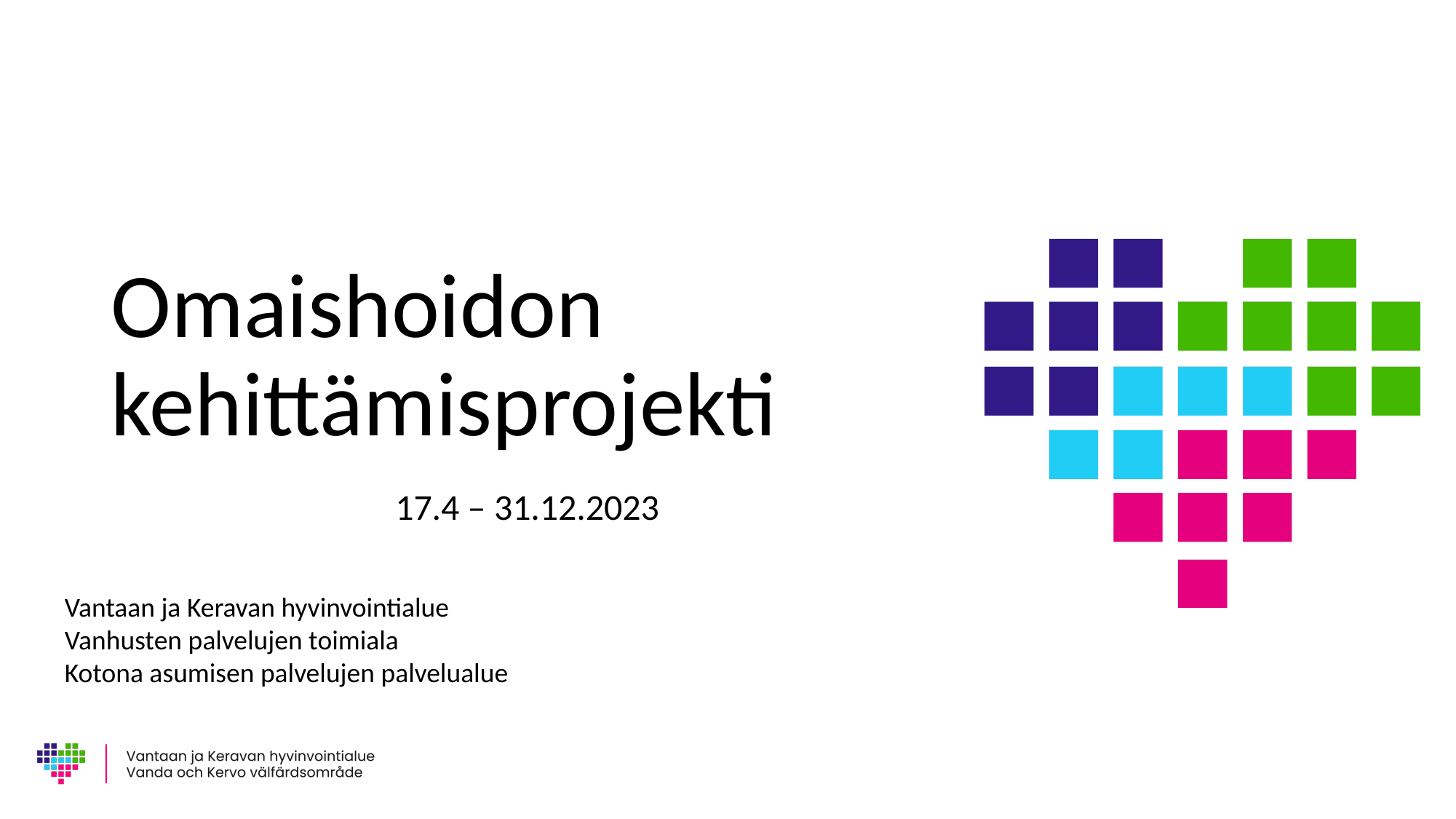

# Omaishoidon kehittämisprojekti
17.4 – 31.12.2023
Vantaan ja Keravan hyvinvointialue
Vanhusten palvelujen toimiala
Kotona asumisen palvelujen palvelualue